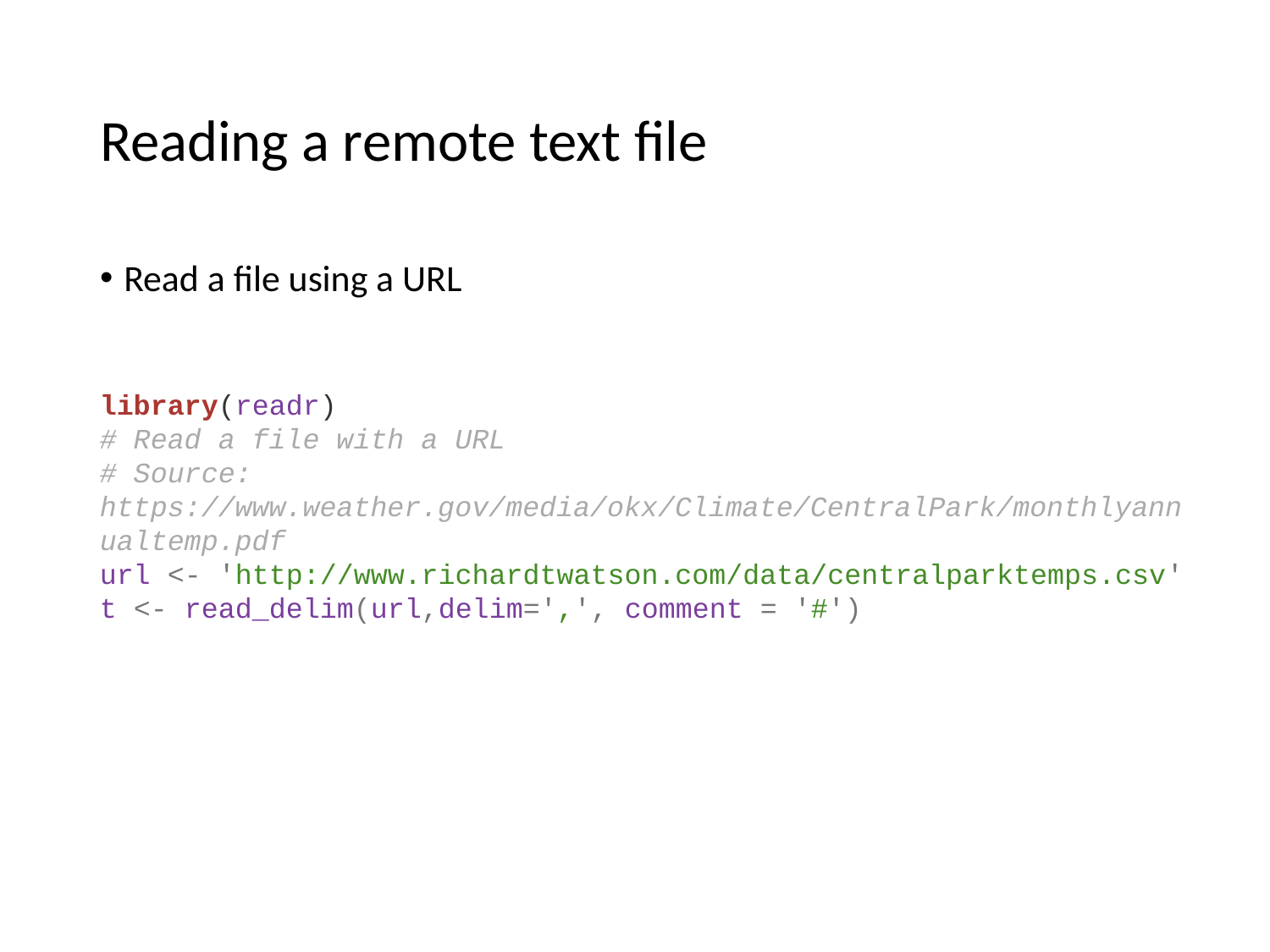

# Reading a remote text file
Read a file using a URL
library(readr)
# Read a file with a URL
# Source: https://www.weather.gov/media/okx/Climate/CentralPark/monthlyannualtemp.pdf
url <- 'http://www.richardtwatson.com/data/centralparktemps.csv'
t <- read_delim(url,delim=',', comment = '#')